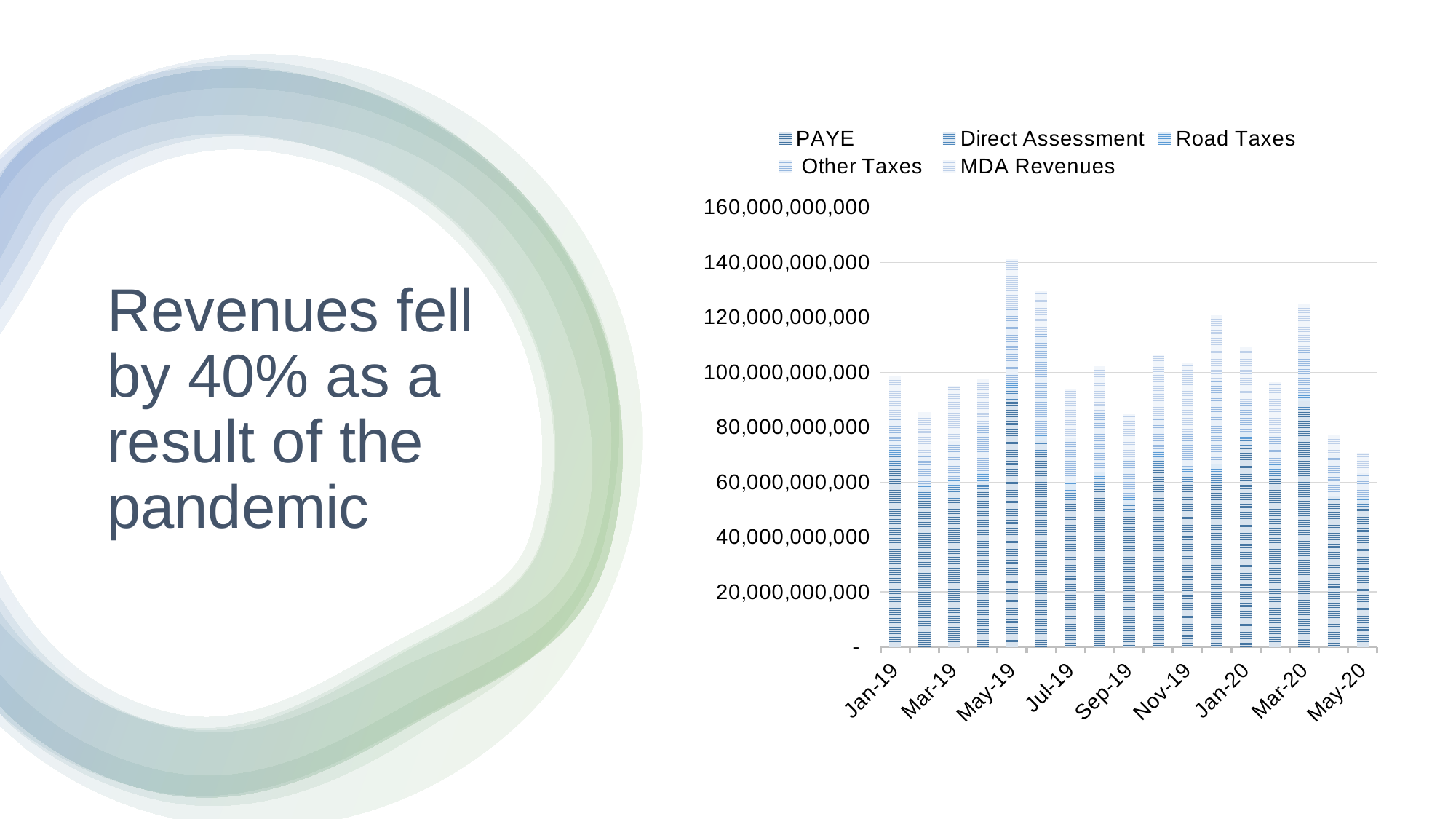

### Chart

| Category | PAYE | Direct Assessment | Road Taxes |  Other Taxes  | MDA Revenues |
|---|---|---|---|---|---|
| 43466 | 65479729228.77332 | 4511044023.333334 | 2327458357.7166667 | 11071803507.449999 | 15057188460.806671 |
| 43497 | 53676278787.283325 | 3365018046.813333 | 2185459819.996667 | 10803075390.169998 | 15471417202.806667 |
| 43525 | 54007910042.833336 | 4792038085.903333 | 2397328674.2666664 | 13770772114.119997 | 20161313087.32666 |
| 43556 | 56883427573.77666 | 3640575750.9966674 | 3109866920.886667 | 17365192425.579998 | 16518408916.27333 |
| 43586 | 89972059692.16666 | 3960645834.8566666 | 2693441432.5266666 | 26780664111.100002 | 17699150029.643333 |
| 43617 | 70697210173.71666 | 4045352242.2566667 | 2816576078.7166667 | 36880270120.77999 | 14953153794.973333 |
| 43647 | 53425551204.39 | 3199382649.0333343 | 3470083901.383333 | 15987663406.573328 | 17768936284.29 |
| 43678 | 57982894709.39 | 2676451122.8533335 | 2795975486.5933332 | 22423828884.75333 | 16325963850.070002 |
| 43709 | 48752669234.98 | 3584438327.9733334 | 2780746035.723334 | 13146137691.753334 | 16308181375.630003 |
| 43739 | 64921690242.26666 | 4185788549.6233335 | 2354642983.3733335 | 12083520640.520002 | 22931849805.620007 |
| 43770 | 59616115410.87667 | 3634092424.1733336 | 2200221125.833333 | 12625079531.040003 | 25013200032.049995 |
| 43800 | 59682310801.08668 | 3969862091.233333 | 2618734215.5233335 | 30945640574.370003 | 23570585791.4 |
| 43831 | 72779182123.29666 | 2922335117.6533337 | 2312158794.496667 | 11303867479.660002 | 19971809775.320007 |
| 43862 | 61643002090.44666 | 2934056057.193333 | 2529257522.1766667 | 9974744918.19 | 19218123846.93 |
| 43891 | 86052799158.17668 | 3480887741.373333 | 2705908006.2066665 | 16329856262.520004 | 16316136159.550001 |
| 43922 | 53579863221.04666 | 761693853.2433332 | 517670550.95 | 15448297023.966663 | 6665482404.300001 |
| 43952 | 51006952489.70666 | 1634013419.8633332 | 1691926208.39 | 8800559393.646667 | 7529678764.629999 |
# Revenues fell by 40% as a result of the pandemic